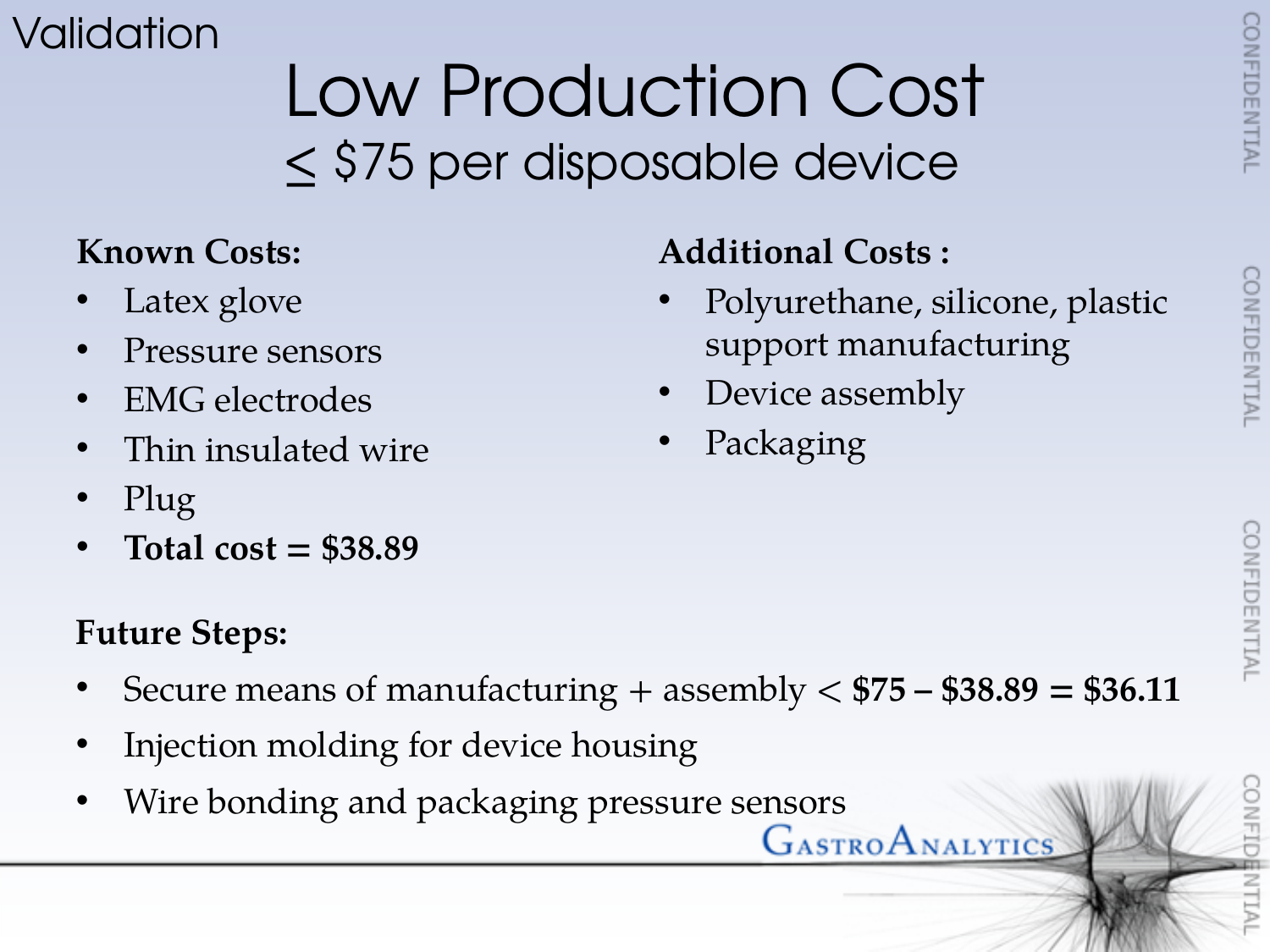

Validation
# Low Production Cost ≤ $75 per disposable device
Known Costs:
Latex glove
Pressure sensors
EMG electrodes
Thin insulated wire
Plug
Total cost = $38.89

Additional Costs :
Polyurethane, silicone, plastic support manufacturing
Device assembly
Packaging

Future Steps:
Secure means of manufacturing + assembly < $75 – $38.89 = $36.11
Injection molding for device housing
Wire bonding and packaging pressure sensors